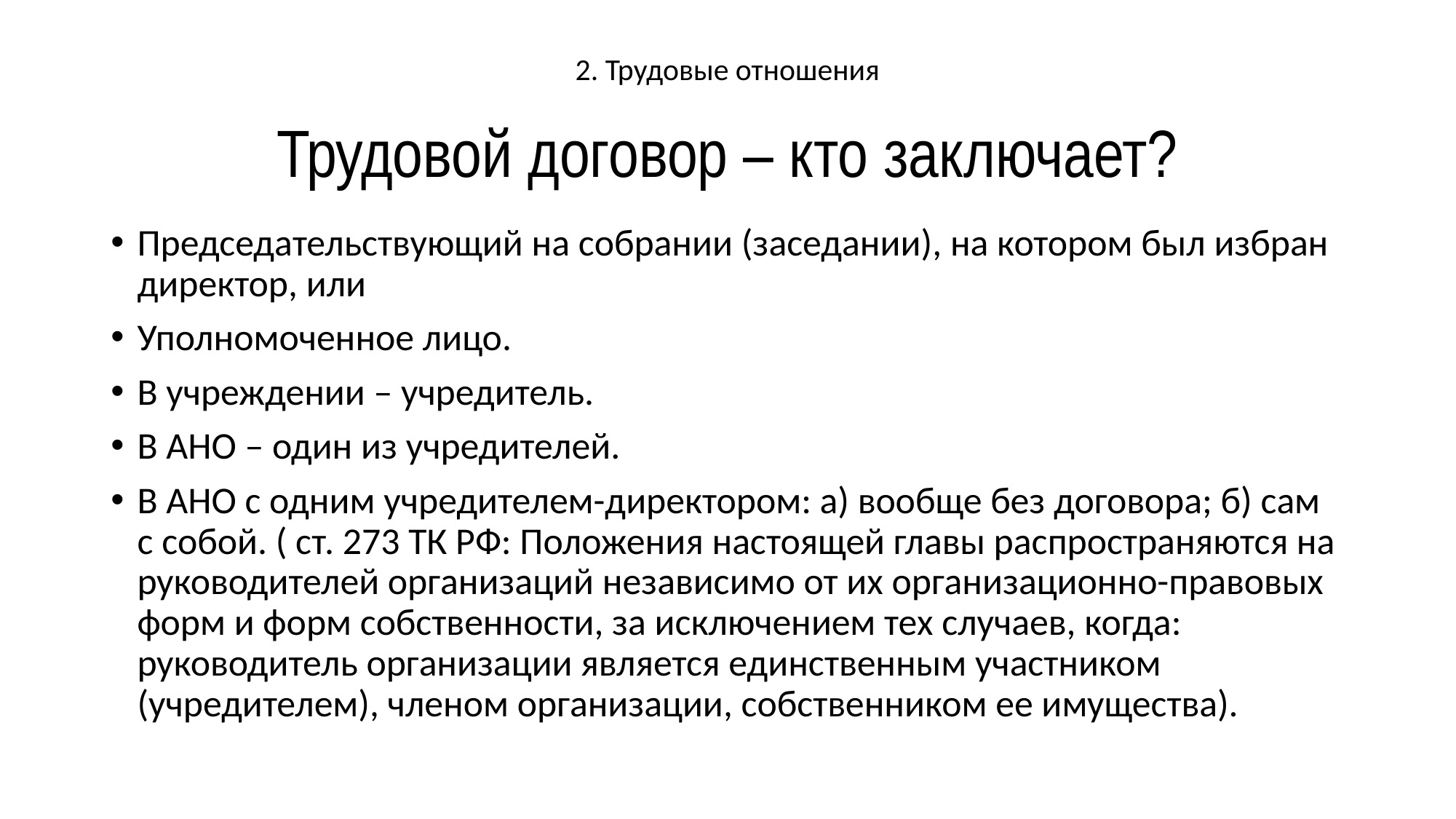

# 2. Трудовые отношения Трудовой договор – кто заключает?
Председательствующий на собрании (заседании), на котором был избран директор, или
Уполномоченное лицо.
В учреждении – учредитель.
В АНО – один из учредителей.
В АНО с одним учредителем-директором: а) вообще без договора; б) сам с собой. ( ст. 273 ТК РФ: Положения настоящей главы распространяются на руководителей организаций независимо от их организационно-правовых форм и форм собственности, за исключением тех случаев, когда: руководитель организации является единственным участником (учредителем), членом организации, собственником ее имущества).